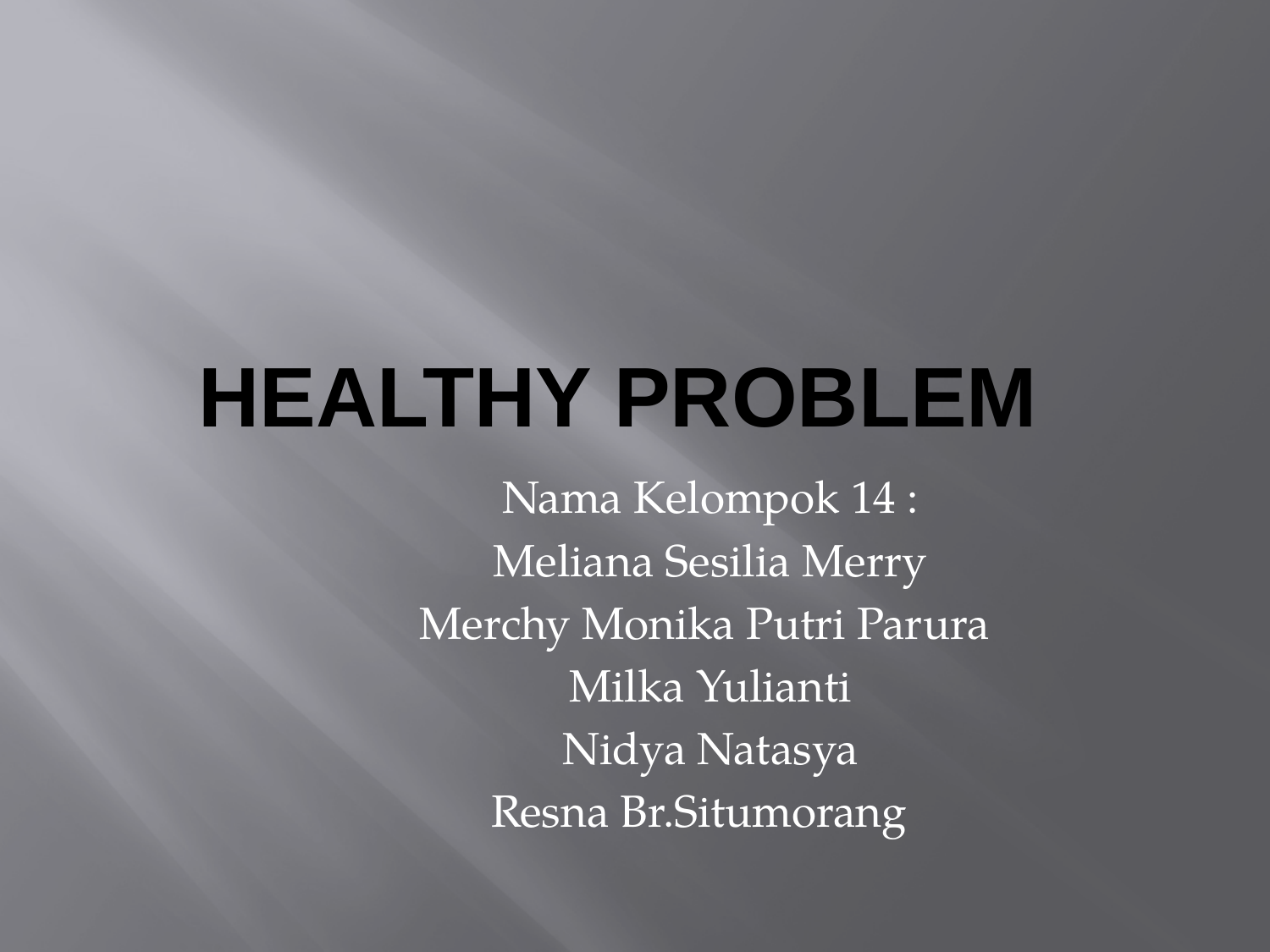

# Healthy Problem
Nama Kelompok 14 :
Meliana Sesilia Merry
Merchy Monika Putri Parura
Milka Yulianti
Nidya Natasya
Resna Br.Situmorang